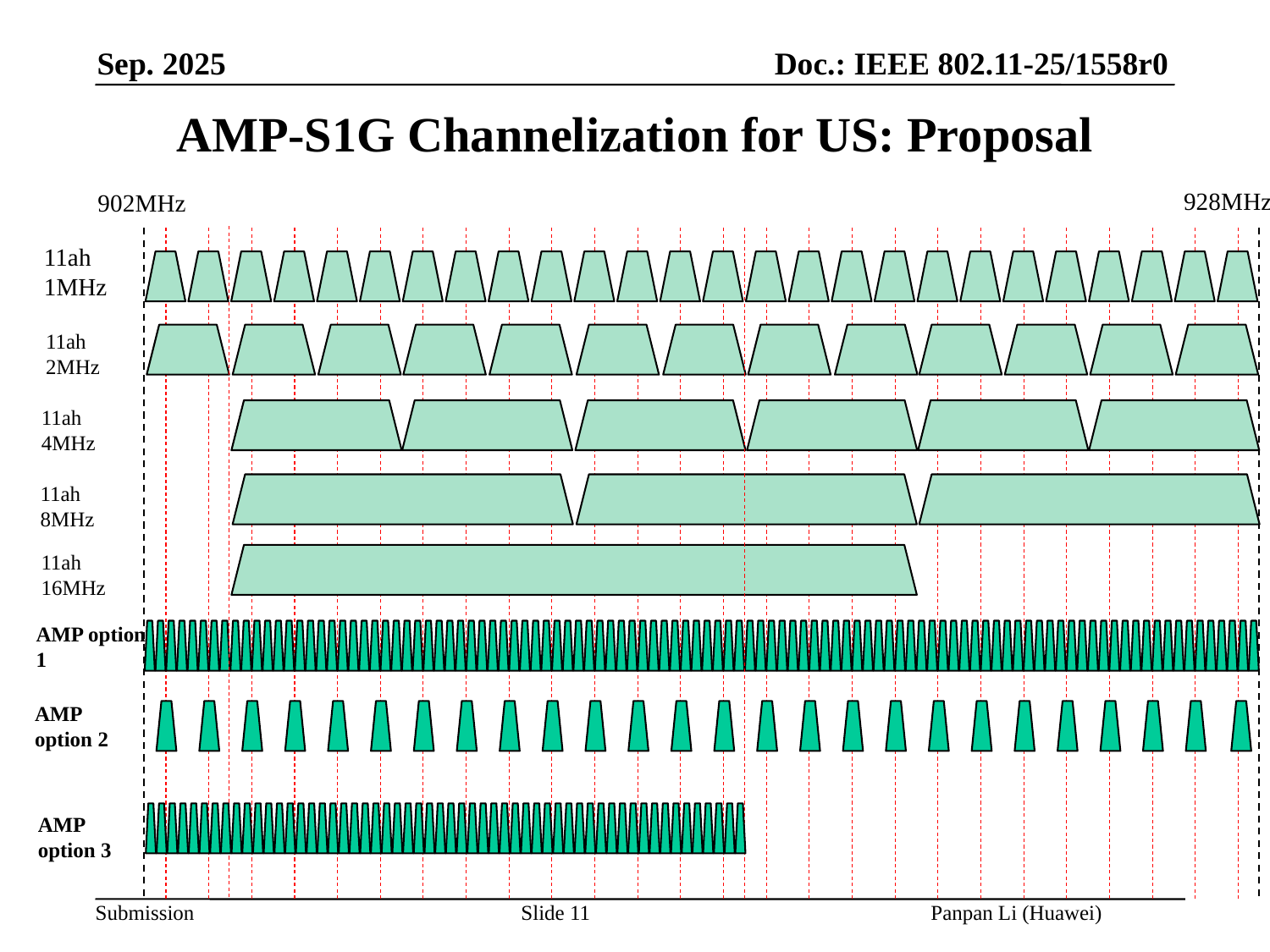

# AMP-S1G Channelization for US: Proposal
928MHz
902MHz
11ah 1MHz

11ah 2MHz

11ah 4MHz

11ah 8MHz

11ah 16MHz

AMP option 1

AMP option 2

AMP option 3
Slide 11
Panpan Li (Huawei)